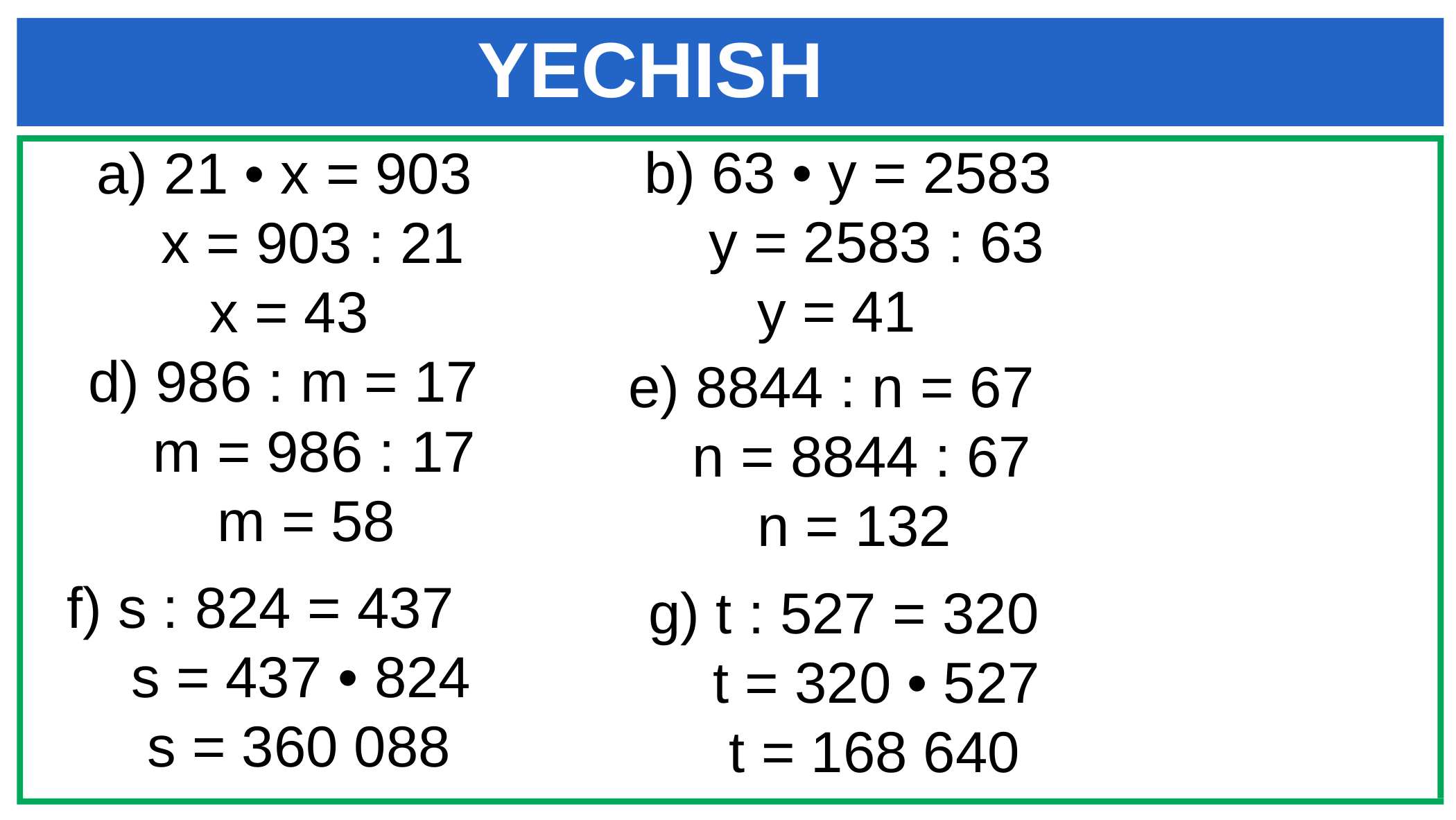

YECHISH
 b) 63 • y = 2583
     y = 2583 : 63
        y = 41

 a) 21 • x = 903
     x = 903 : 21
        x = 43

d) 986 : m = 17
    m = 986 : 17
        m = 58
e) 8844 : n = 67
    n = 8844 : 67
        n = 132
f) s : 824 = 437
    s = 437 • 824
     s = 360 088
g) t : 527 = 320
    t = 320 • 527
     t = 168 640